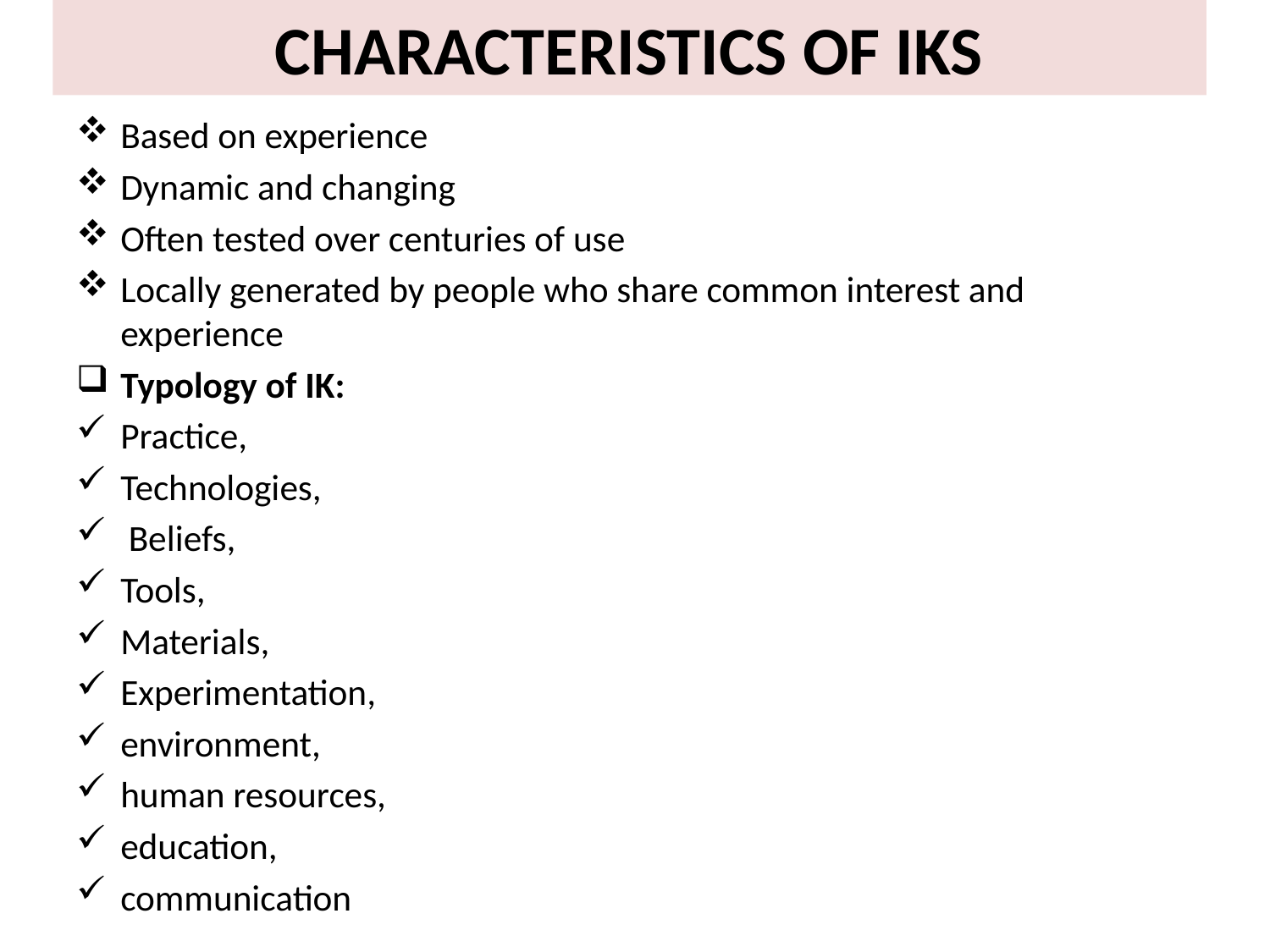

# CHARACTERISTICS OF IKS
Based on experience
Dynamic and changing
Often tested over centuries of use
Locally generated by people who share common interest and experience
Typology of IK:
Practice,
Technologies,
 Beliefs,
Tools,
Materials,
Experimentation,
environment,
human resources,
education,
communication